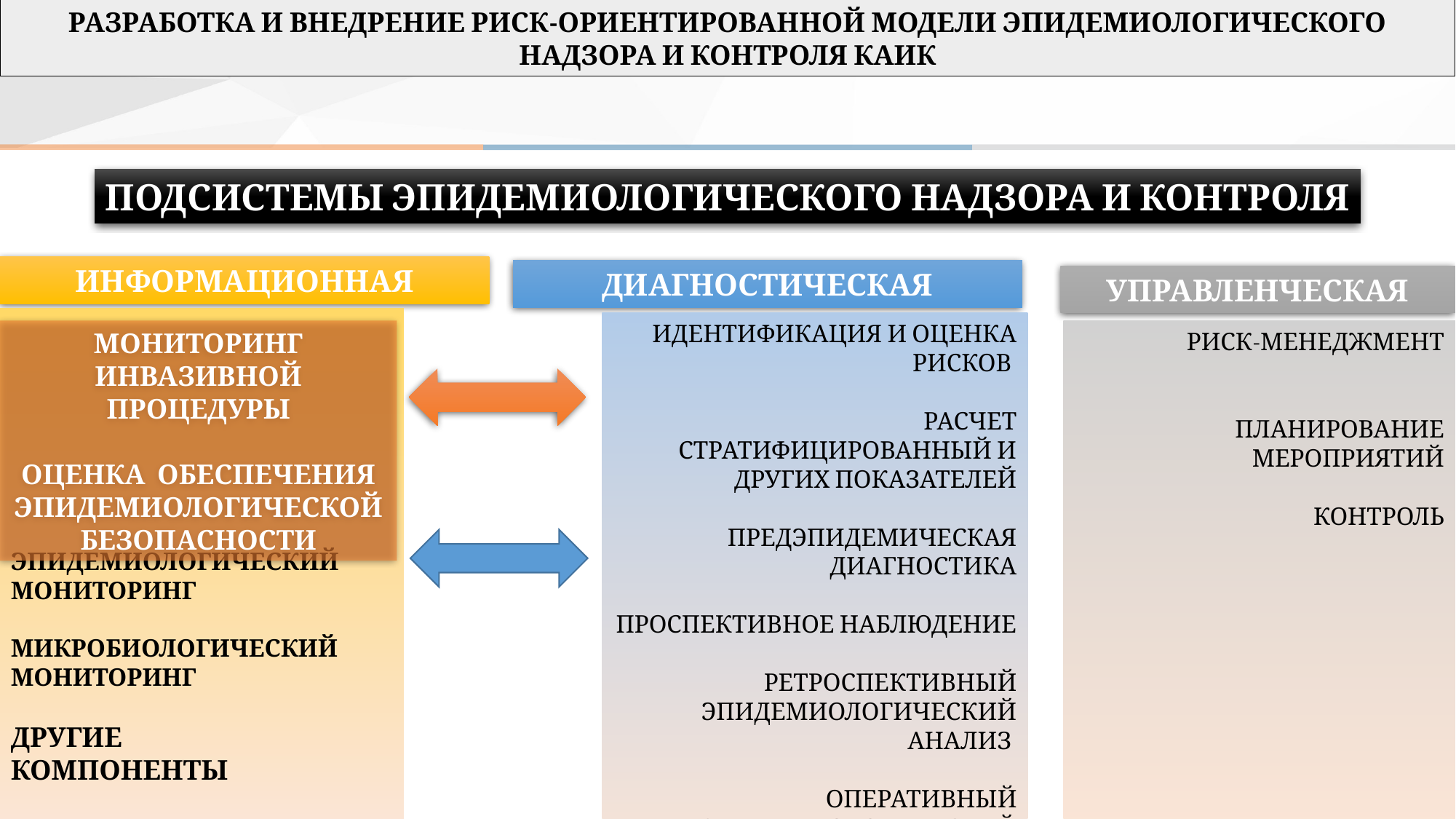

РАЗРАБОТКА И ВНЕДРЕНИЕ РИСК-ОРИЕНТИРОВАННОЙ МОДЕЛИ ЭПИДЕМИОЛОГИЧЕСКОГО НАДЗОРА И КОНТРОЛЯ КАИК
ПОДСИСТЕМЫ ЭПИДЕМИОЛОГИЧЕСКОГО НАДЗОРА И КОНТРОЛЯ
ИНФОРМАЦИОННАЯ
ДИАГНОСТИЧЕСКАЯ
УПРАВЛЕНЧЕСКАЯ

ЭПИДЕМИОЛОГИЧЕСКИЙ МОНИТОРИНГ

МИКРОБИОЛОГИЧЕСКИЙ МОНИТОРИНГ

ДРУГИЕ
КОМПОНЕНТЫ

ИДЕНТИФИКАЦИЯ И ОЦЕНКА РИСКОВ

РАСЧЕТ СТРАТИФИЦИРОВАННЫЙ И ДРУГИХ ПОКАЗАТЕЛЕЙ

ПРЕДЭПИДЕМИЧЕСКАЯ ДИАГНОСТИКА

ПРОСПЕКТИВНОЕ НАБЛЮДЕНИЕ

РЕТРОСПЕКТИВНЫЙ ЭПИДЕМИОЛОГИЧЕСКИЙ АНАЛИЗ

ОПЕРАТИВНЫЙ ЭПИДЕМИОЛОГИЧЕСКИЙ
 АНАЛИЗ
МОНИТОРИНГ ИНВАЗИВНОЙ ПРОЦЕДУРЫ

ОЦЕНКА  ОБЕСПЕЧЕНИЯ ЭПИДЕМИОЛОГИЧЕСКОЙ БЕЗОПАСНОСТИ
РИСК-МЕНЕДЖМЕНТ

ПЛАНИРОВАНИЕ
МЕРОПРИЯТИЙ

КОНТРОЛЬ